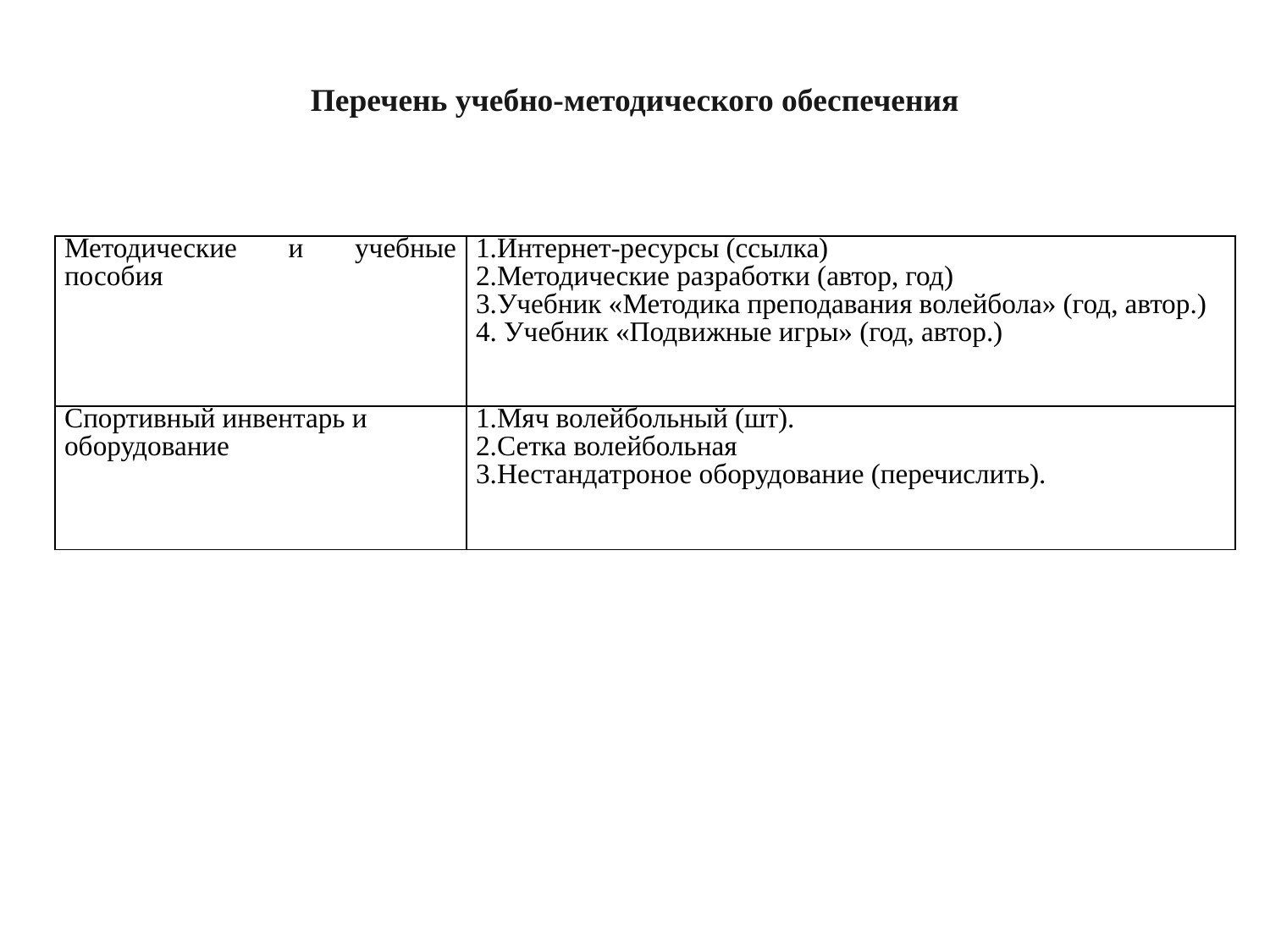

# Перечень учебно-методического обеспечения
| Методические и учебные пособия | 1.Интернет-ресурсы (ссылка) 2.Методические разработки (автор, год) 3.Учебник «Методика преподавания волейбола» (год, автор.) 4. Учебник «Подвижные игры» (год, автор.) |
| --- | --- |
| Спортивный инвентарь и оборудование | 1.Мяч волейбольный (шт). 2.Сетка волейбольная 3.Нестандатроное оборудование (перечислить). |